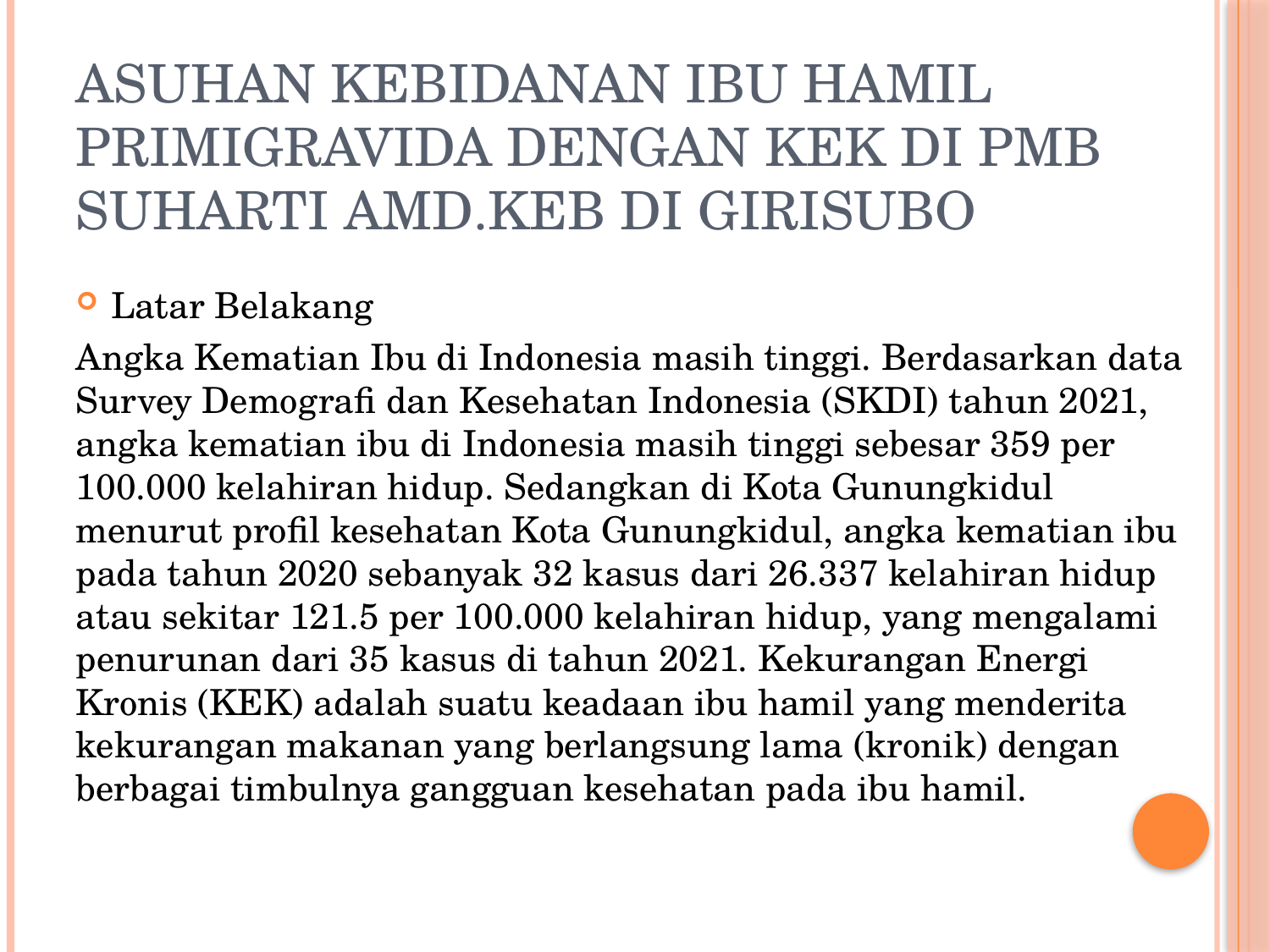

# Asuhan Kebidanan Ibu Hamil Primigravida Dengan KEK Di PMB SUHARTI Amd.Keb Di Girisubo
Latar Belakang
Angka Kematian Ibu di Indonesia masih tinggi. Berdasarkan data Survey Demografi dan Kesehatan Indonesia (SKDI) tahun 2021, angka kematian ibu di Indonesia masih tinggi sebesar 359 per 100.000 kelahiran hidup. Sedangkan di Kota Gunungkidul menurut profil kesehatan Kota Gunungkidul, angka kematian ibu pada tahun 2020 sebanyak 32 kasus dari 26.337 kelahiran hidup atau sekitar 121.5 per 100.000 kelahiran hidup, yang mengalami penurunan dari 35 kasus di tahun 2021. Kekurangan Energi Kronis (KEK) adalah suatu keadaan ibu hamil yang menderita kekurangan makanan yang berlangsung lama (kronik) dengan berbagai timbulnya gangguan kesehatan pada ibu hamil.